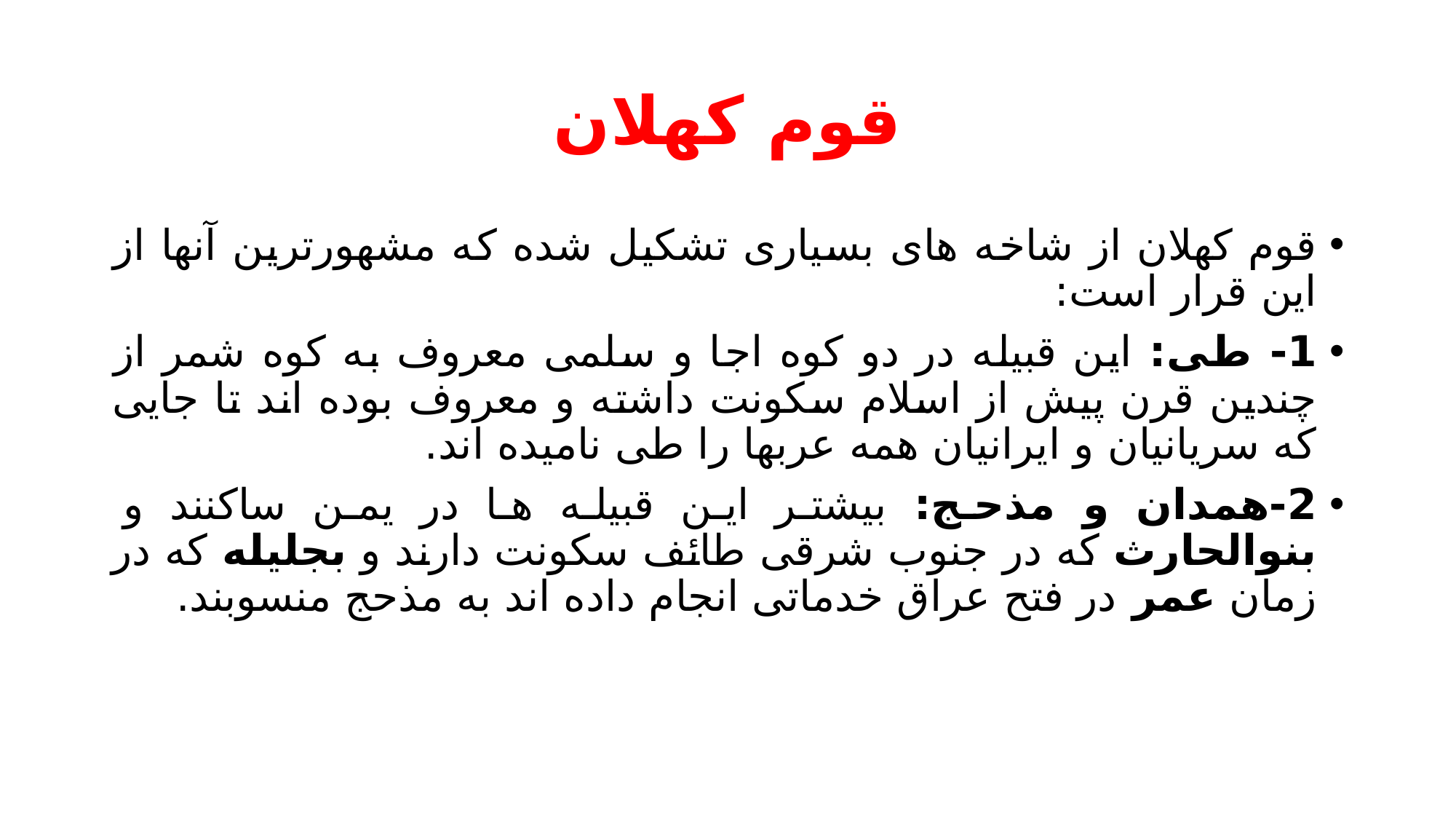

# قوم کهلان
قوم کهلان از شاخه های بسیاری تشکیل شده که مشهورترین آنها از این قرار است:
1- طی: این قبیله در دو کوه اجا و سلمی معروف به کوه شمر از چندین قرن پیش از اسلام سکونت داشته و معروف بوده اند تا جایی که سریانیان و ایرانیان همه عربها را طی نامیده اند.
2-همدان و مذحج: بیشتر این قبیله ها در یمن ساکنند و بنوالحارث که در جنوب شرقی طائف سکونت دارند و بجلیله که در زمان عمر در فتح عراق خدماتی انجام داده اند به مذحج منسوبند.